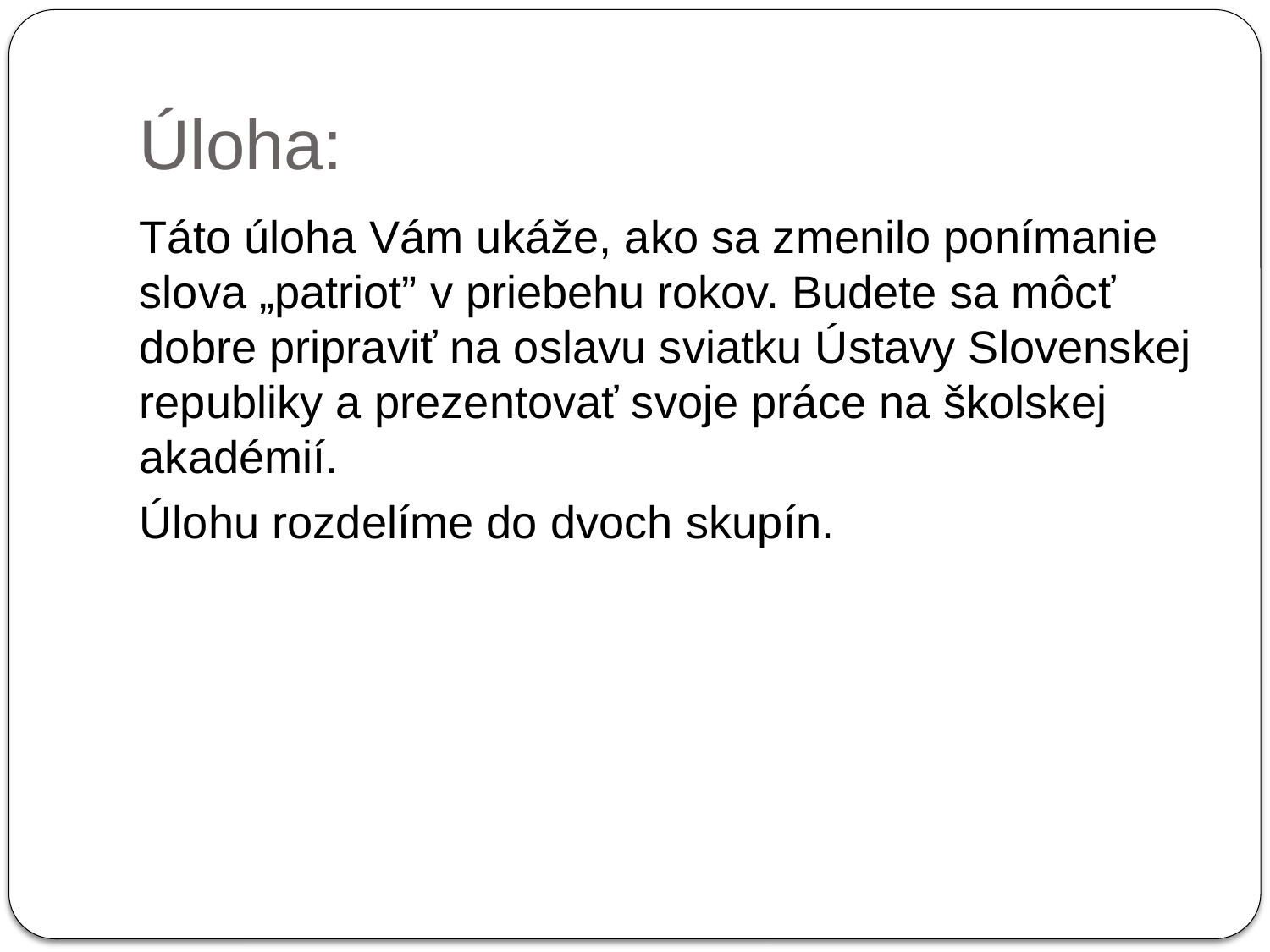

# Úloha:
Táto úloha Vám ukáže, ako sa zmenilo ponímanie slova „patriot” v priebehu rokov. Budete sa môcť dobre pripraviť na oslavu sviatku Ústavy Slovenskej republiky a prezentovať svoje práce na školskej akadémií.
Úlohu rozdelíme do dvoch skupín.